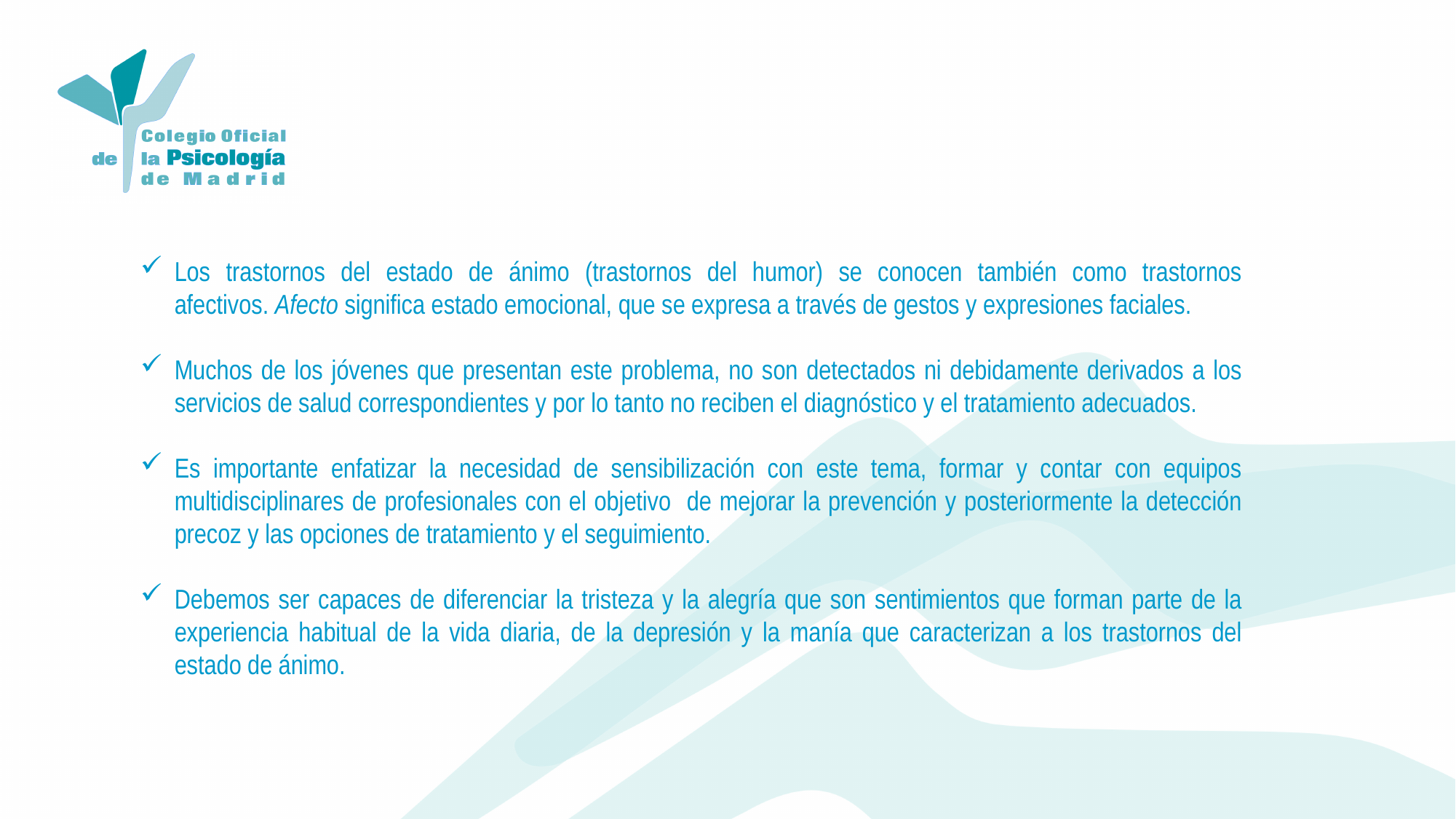

Los trastornos del estado de ánimo (trastornos del humor) se conocen también como trastornos afectivos. Afecto significa estado emocional, que se expresa a través de gestos y expresiones faciales.

Muchos de los jóvenes que presentan este problema, no son detectados ni debidamente derivados a los servicios de salud correspondientes y por lo tanto no reciben el diagnóstico y el tratamiento adecuados.

Es importante enfatizar la necesidad de sensibilización con este tema, formar y contar con equipos multidisciplinares de profesionales con el objetivo  de mejorar la prevención y posteriormente la detección precoz y las opciones de tratamiento y el seguimiento.

Debemos ser capaces de diferenciar la tristeza y la alegría que son sentimientos que forman parte de la experiencia habitual de la vida diaria, de la depresión y la manía que caracterizan a los trastornos del estado de ánimo.